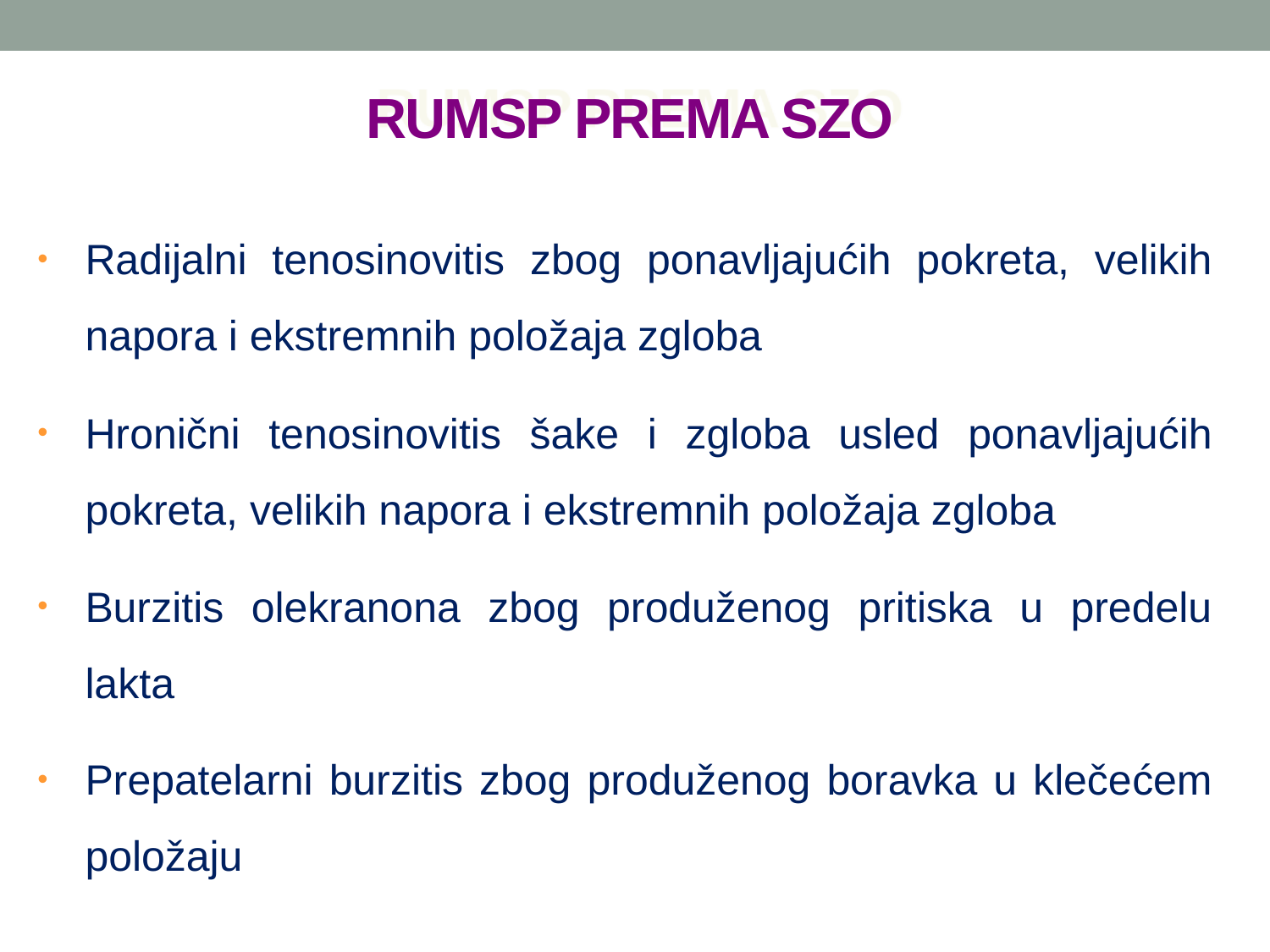

# RUMSP PREMA SZO
Radijalni tenosinovitis zbog ponavljajućih pokreta, velikih napora i ekstremnih položaja zgloba
Hronični tenosinovitis šake i zgloba usled ponavljajućih pokreta, velikih napora i ekstremnih položaja zgloba
Burzitis olekranona zbog produženog pritiska u predelu lakta
Prepatelarni burzitis zbog produženog boravka u klečećem položaju